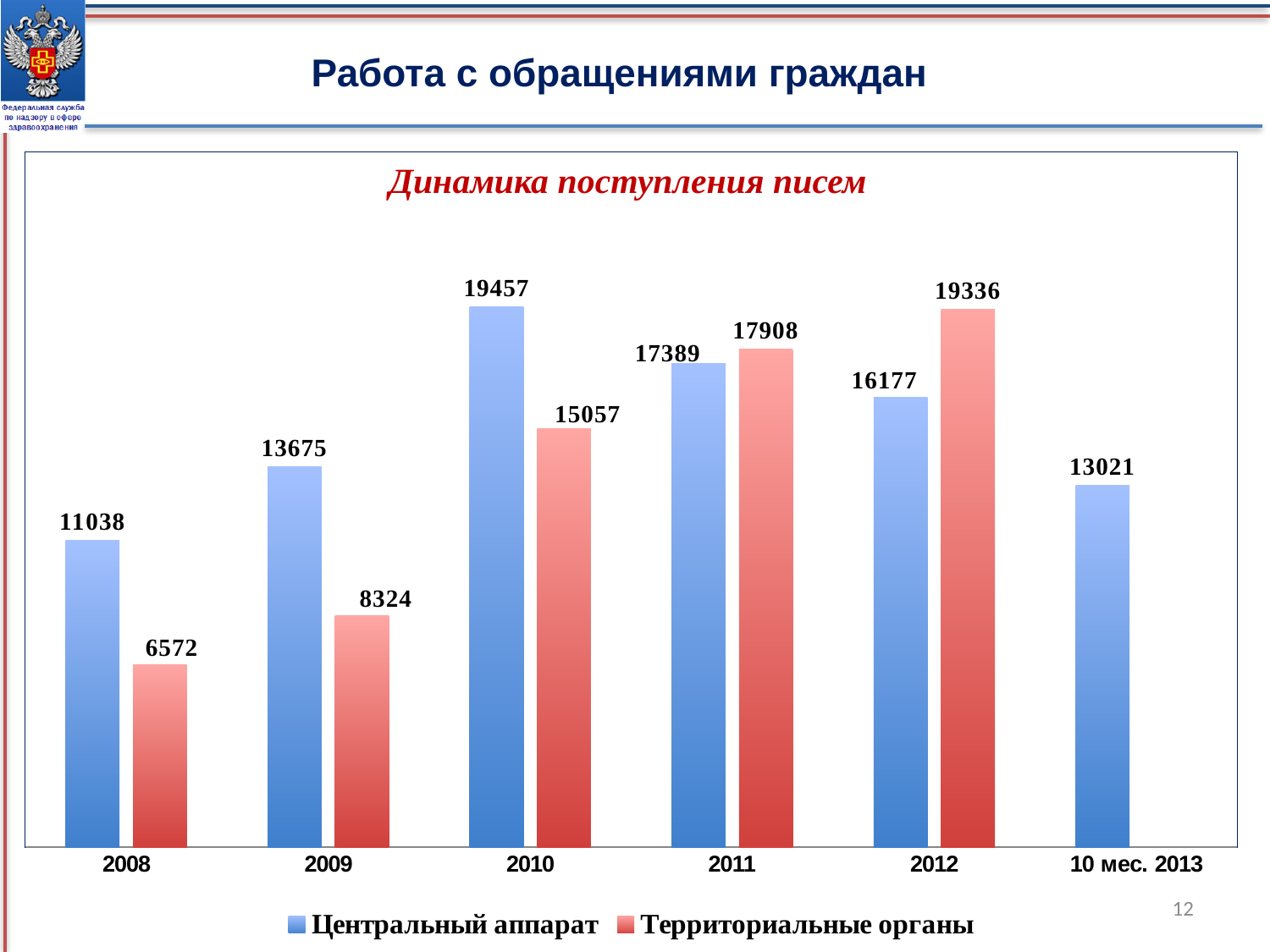

Работа с обращениями граждан

### Chart

| Category | Центральный аппарат | Территориальные органы |
|---|---|---|
| 2008 | 11038.0 | 6572.0 |
| 2009 | 13675.0 | 8324.0 |
| 2010 | 19457.0 | 15057.0 |
| 2011 | 17389.0 | 17908.0 |
| 2012 | 16177.0 | 19336.0 |
| 10 мес. 2013 | 13021.0 | None |
Динамика поступления писем
12